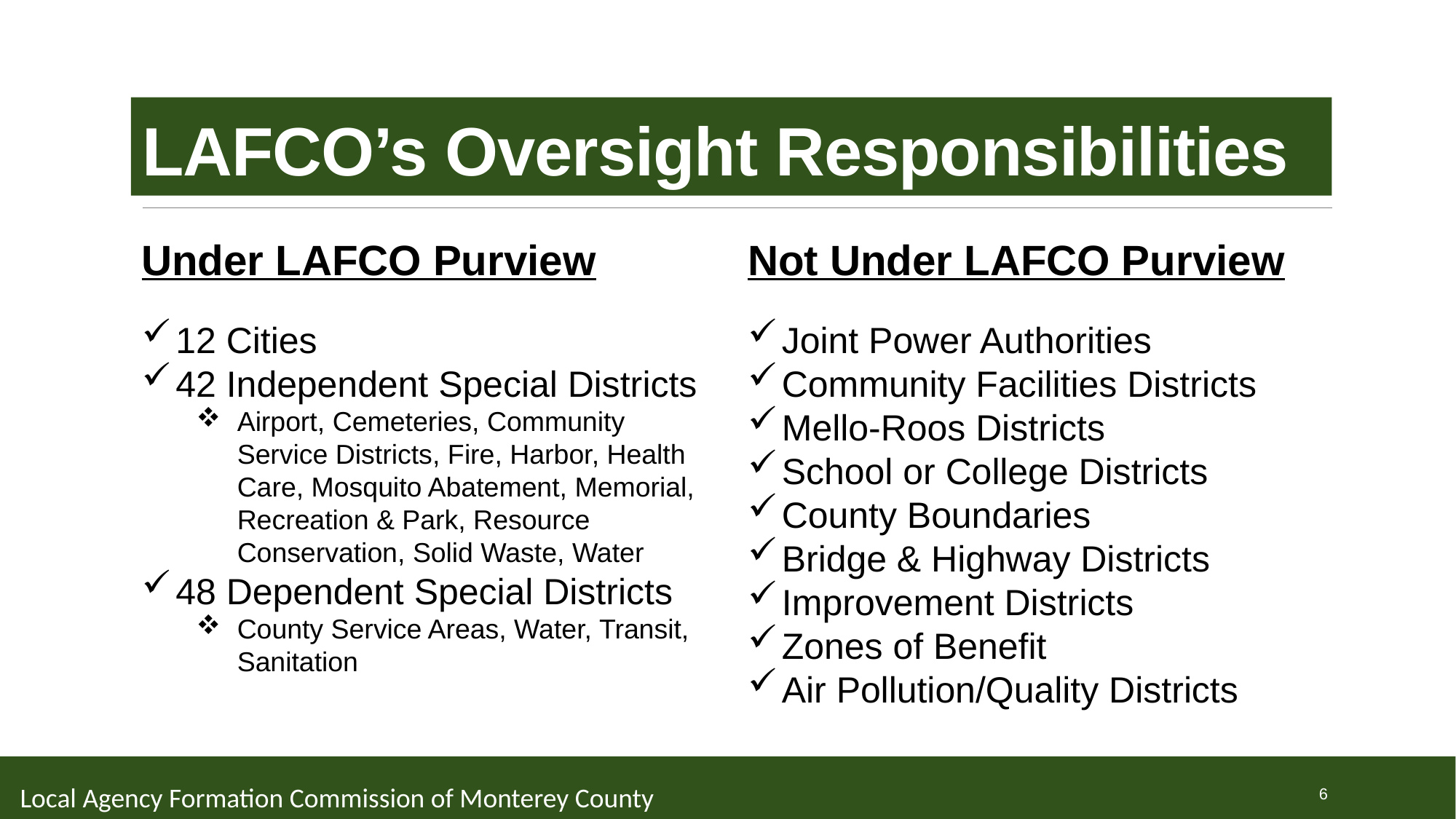

# LAFCO’s Oversight Responsibilities
Under LAFCO Purview

12 Cities
42 Independent Special Districts
Airport, Cemeteries, Community Service Districts, Fire, Harbor, Health Care, Mosquito Abatement, Memorial, Recreation & Park, Resource Conservation, Solid Waste, Water
48 Dependent Special Districts
County Service Areas, Water, Transit, Sanitation
Not Under LAFCO Purview

Joint Power Authorities
Community Facilities Districts
Mello-Roos Districts
School or College Districts
County Boundaries
Bridge & Highway Districts
Improvement Districts
Zones of Benefit
Air Pollution/Quality Districts
6
Local Agency Formation Commission of Monterey County